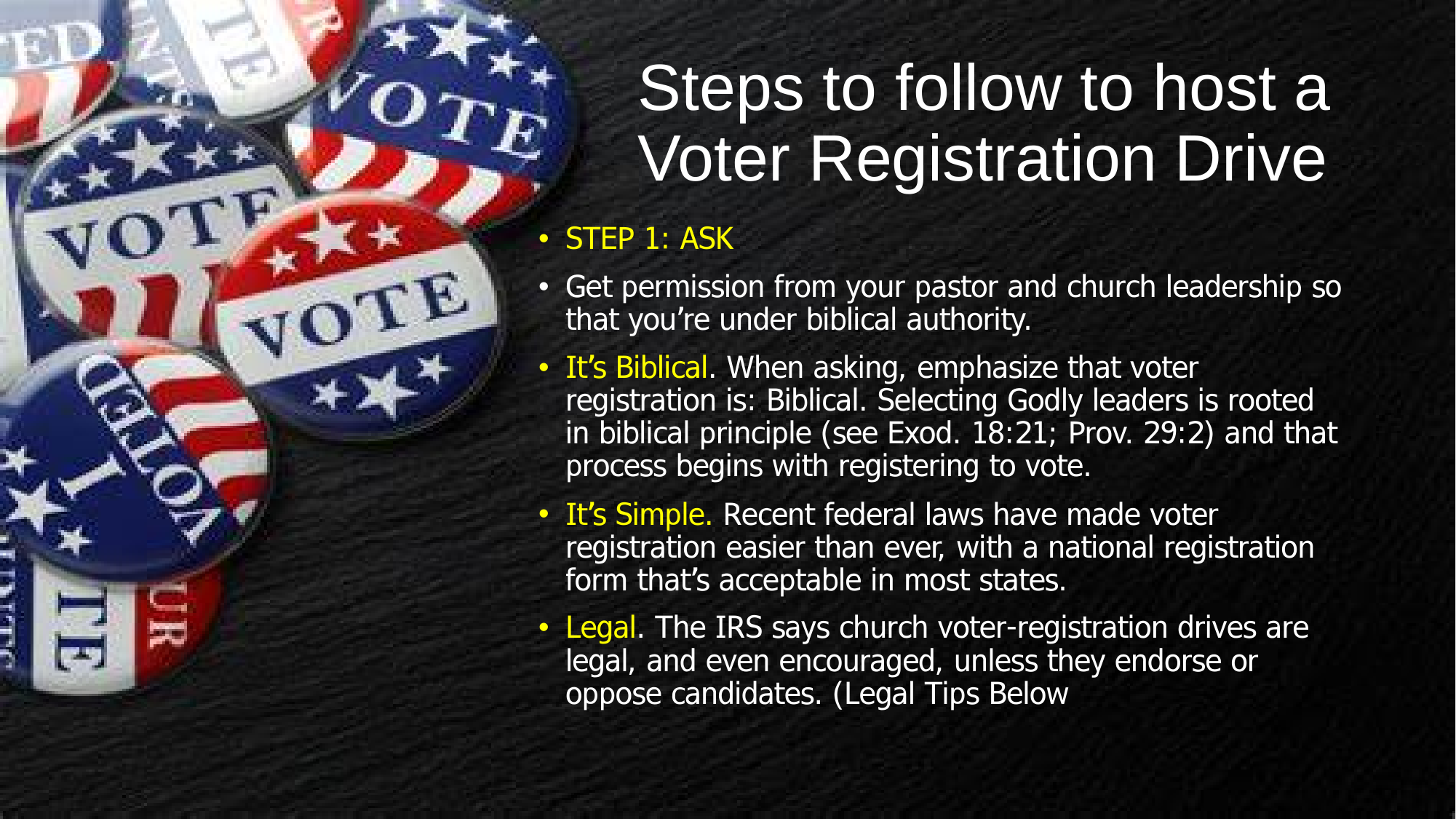

# Steps to follow to host a Voter Registration Drive
STEP 1: ASK
Get permission from your pastor and church leadership so that you’re under biblical authority.
It’s Biblical. When asking, emphasize that voter registration is: Biblical. Selecting Godly leaders is rooted in biblical principle (see Exod. 18:21; Prov. 29:2) and that process begins with registering to vote.
It’s Simple. Recent federal laws have made voter registration easier than ever, with a national registration form that’s acceptable in most states.
Legal. The IRS says church voter-registration drives are legal, and even encouraged, unless they endorse or oppose candidates. (Legal Tips Below